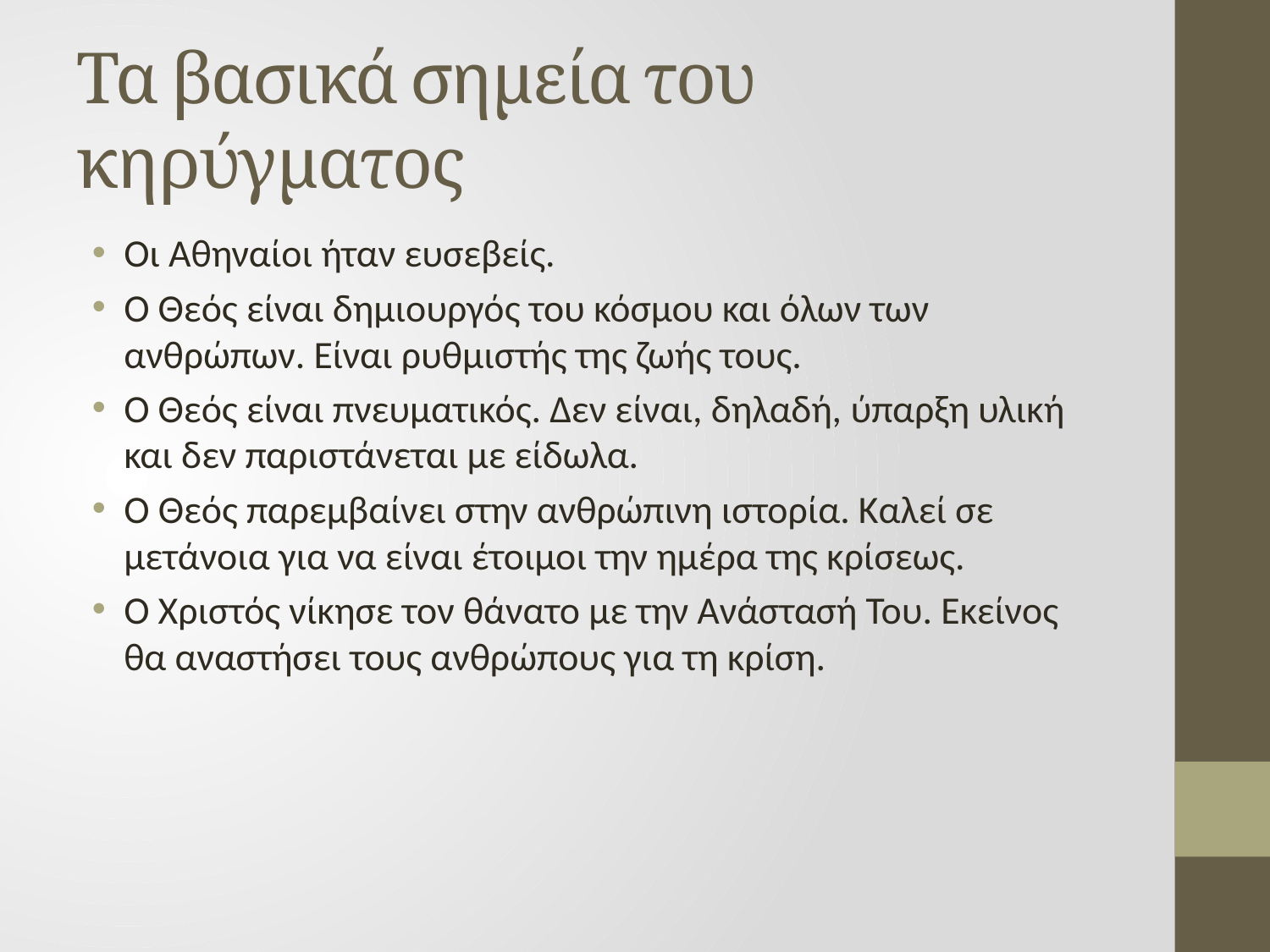

# Τα βασικά σημεία του κηρύγματος
Οι Αθηναίοι ήταν ευσεβείς.
Ο Θεός είναι δημιουργός του κόσμου και όλων των ανθρώπων. Είναι ρυθμιστής της ζωής τους.
Ο Θεός είναι πνευματικός. Δεν είναι, δηλαδή, ύπαρξη υλική και δεν παριστάνεται με είδωλα.
O Θεός παρεμβαίνει στην ανθρώπινη ιστορία. Καλεί σε μετάνοια για να είναι έτοιμοι την ημέρα της κρίσεως.
Ο Χριστός νίκησε τον θάνατο με την Ανάστασή Του. Εκείνος θα αναστήσει τους ανθρώπους για τη κρίση.